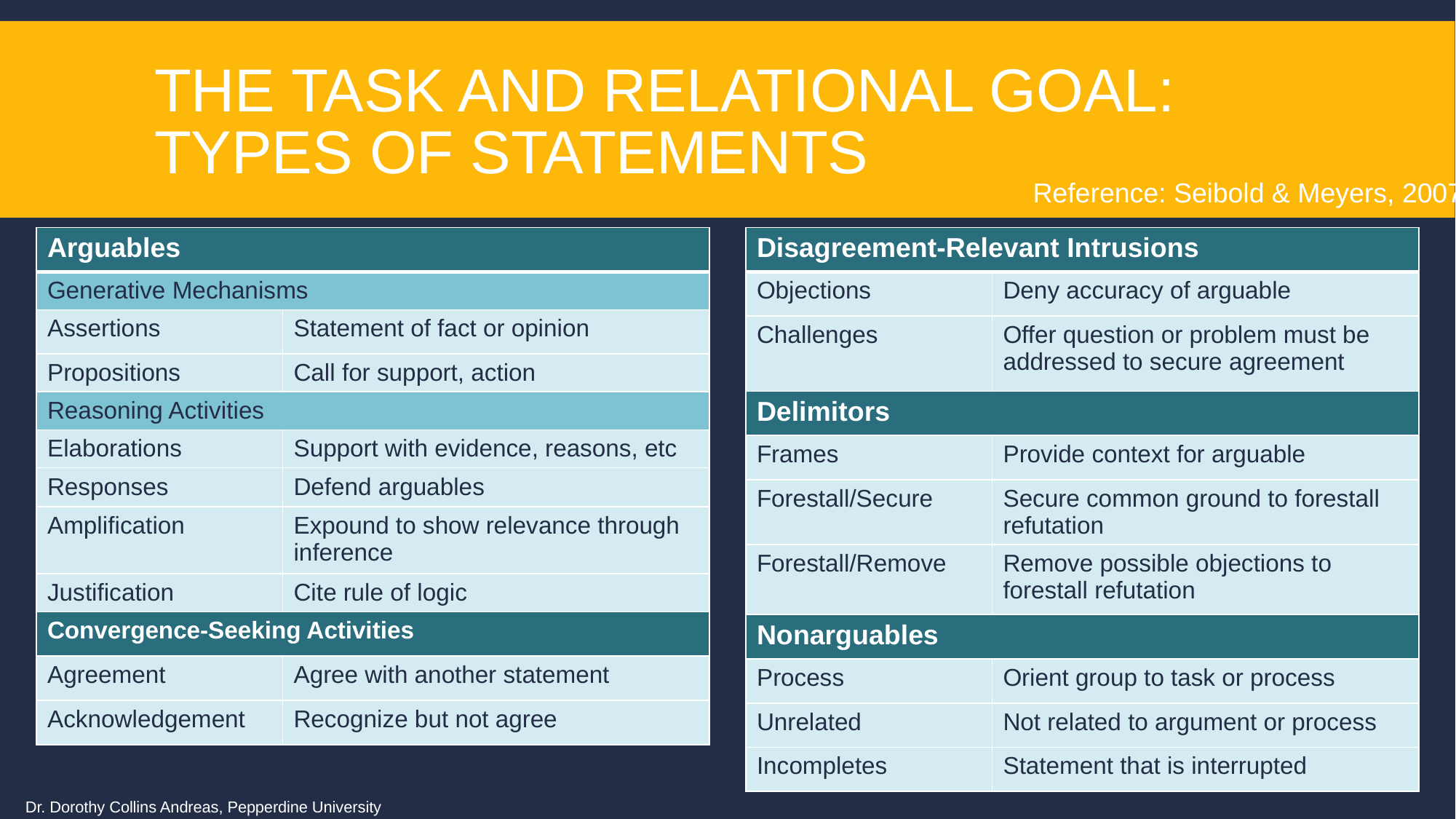

# The task and relational goal:
Types of statements
Reference: Seibold & Meyers, 2007
| Arguables |  |
| --- | --- |
| Generative Mechanisms |  |
| Assertions | Statement of fact or opinion |
| Propositions | Call for support, action |
| Reasoning Activities |  |
| Elaborations | Support with evidence, reasons, etc |
| Responses | Defend arguables |
| Amplification | Expound to show relevance through inference |
| Justification | Cite rule of logic |
| Convergence-Seeking Activities |  |
| Agreement | Agree with another statement |
| Acknowledgement | Recognize but not agree |
| Disagreement-Relevant Intrusions |  |
| --- | --- |
| Objections | Deny accuracy of arguable |
| Challenges | Offer question or problem must be addressed to secure agreement |
| Delimitors |  |
| Frames | Provide context for arguable |
| Forestall/Secure | Secure common ground to forestall refutation |
| Forestall/Remove | Remove possible objections to forestall refutation |
| Nonarguables |  |
| Process | Orient group to task or process |
| Unrelated | Not related to argument or process |
| Incompletes | Statement that is interrupted |
Dr. Dorothy Collins Andreas, Pepperdine University